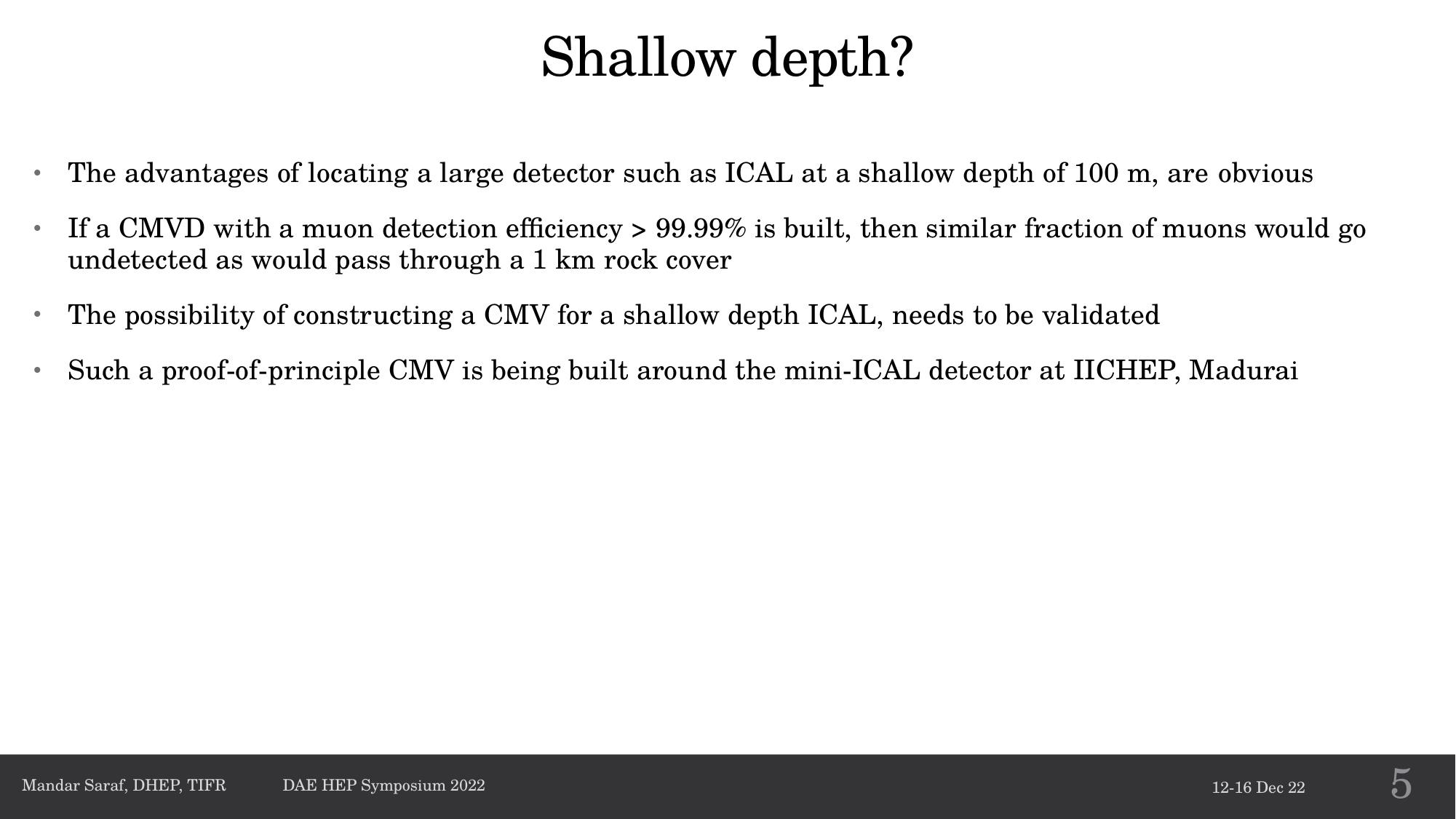

# Shallow depth?
The advantages of locating a large detector such as ICAL at a shallow depth of 100 m, are obvious
If a CMVD with a muon detection efficiency > 99.99% is built, then similar fraction of muons would go undetected as would pass through a 1 km rock cover
The possibility of constructing a CMV for a shallow depth ICAL, needs to be validated
Such a proof-of-principle CMV is being built around the mini-ICAL detector at IICHEP, Madurai
5
Mandar Saraf, DHEP, TIFR             DAE HEP Symposium 2022
12-16 Dec 22